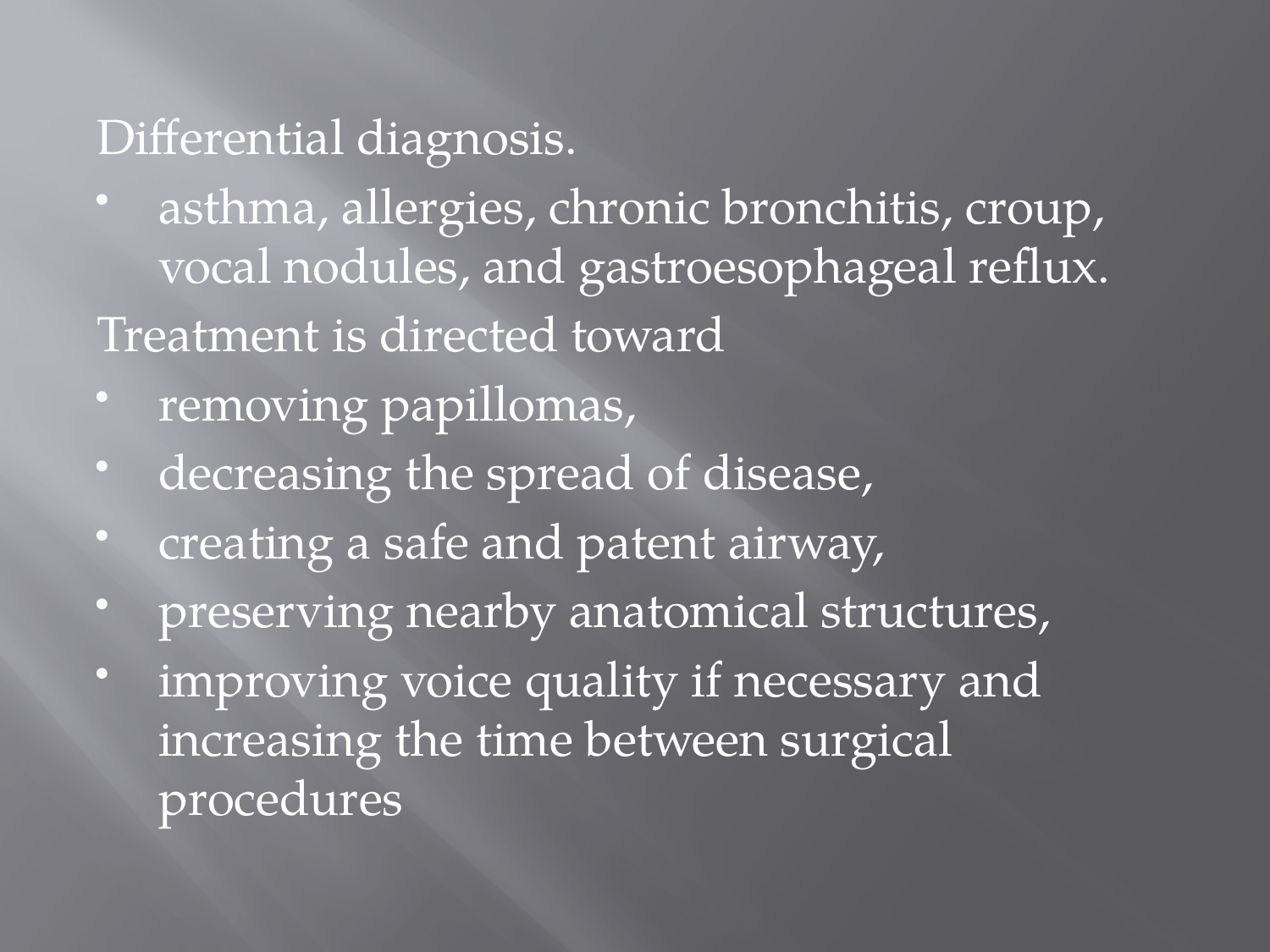

Differential diagnosis.
asthma, allergies, chronic bronchitis, croup, vocal nodules, and gastroesophageal reflux.
Treatment is directed toward
removing papillomas,
decreasing the spread of disease,
creating a safe and patent airway,
preserving nearby anatomical structures,
improving voice quality if necessary and increasing the time between surgical procedures